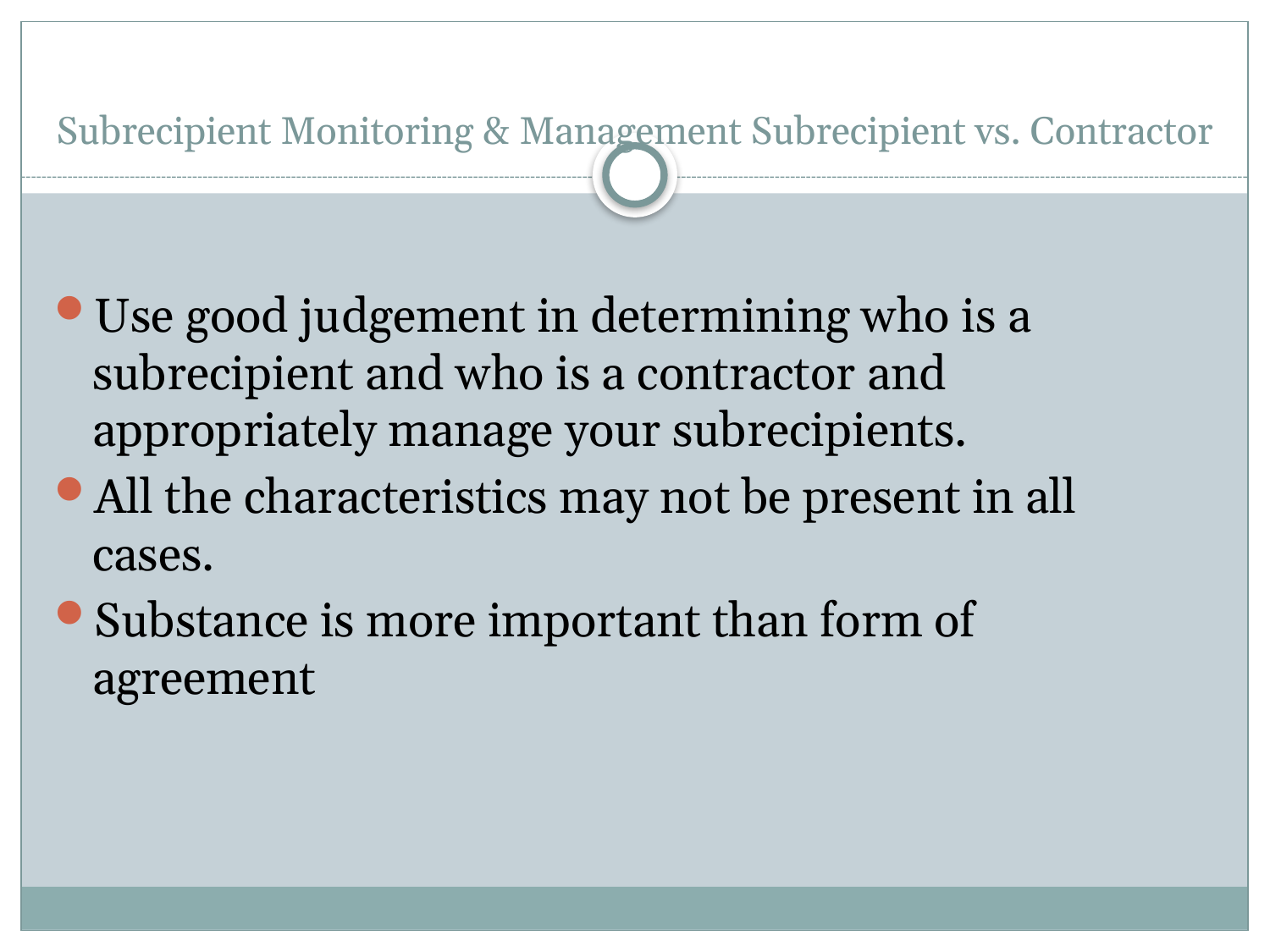

# Subrecipient Monitoring & Management Subrecipient vs. Contractor

Use good judgement in determining who is a subrecipient and who is a contractor and appropriately manage your subrecipients.
All the characteristics may not be present in all cases.
Substance is more important than form of agreement